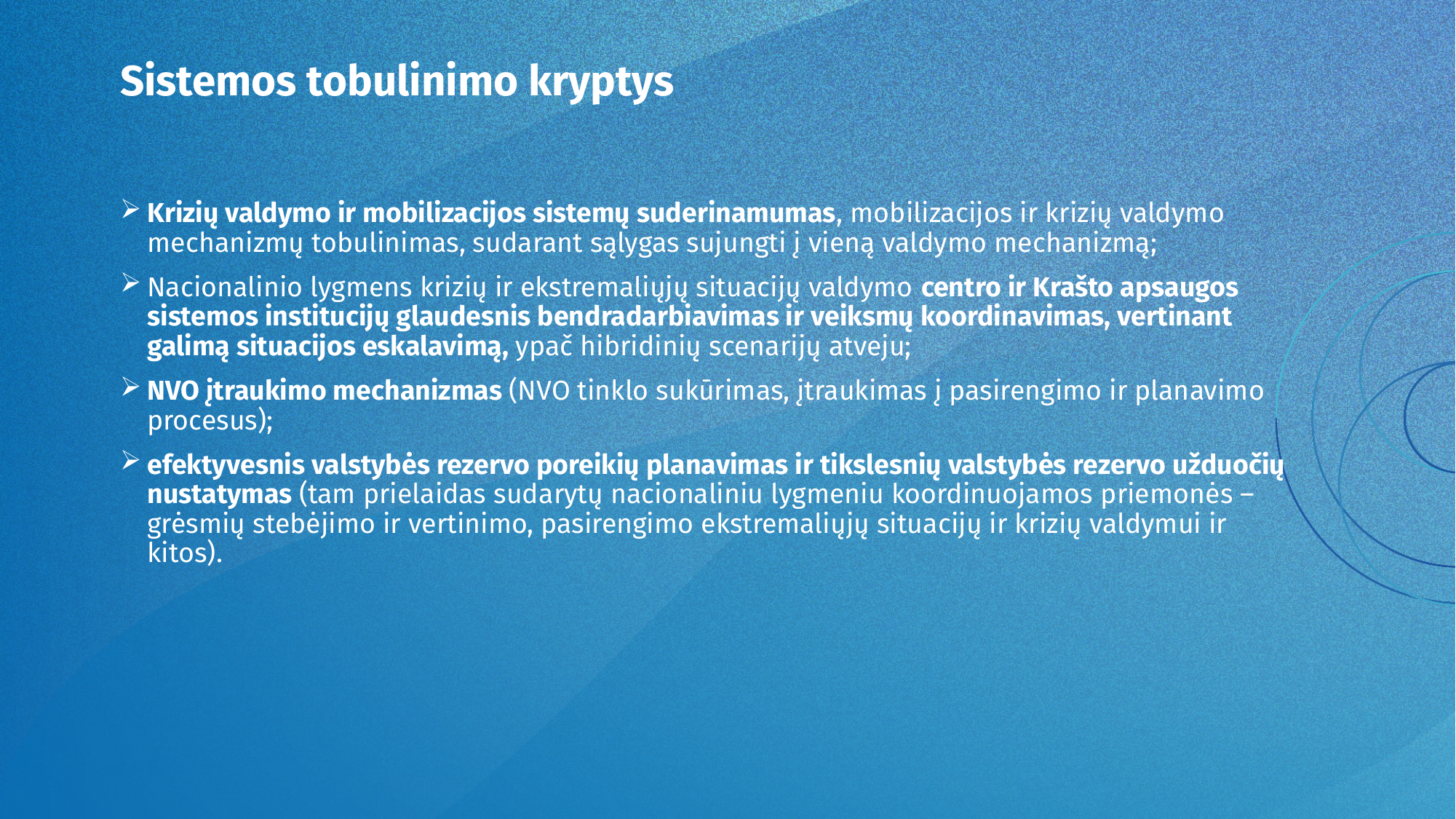

# Sistemos tobulinimo kryptys

Krizių valdymo ir mobilizacijos sistemų suderinamumas, mobilizacijos ir krizių valdymo mechanizmų tobulinimas, sudarant sąlygas sujungti į vieną valdymo mechanizmą;
Nacionalinio lygmens krizių ir ekstremaliųjų situacijų valdymo centro ir Krašto apsaugos sistemos institucijų glaudesnis bendradarbiavimas ir veiksmų koordinavimas, vertinant galimą situacijos eskalavimą, ypač hibridinių scenarijų atveju;
NVO įtraukimo mechanizmas (NVO tinklo sukūrimas, įtraukimas į pasirengimo ir planavimo procesus);
efektyvesnis valstybės rezervo poreikių planavimas ir tikslesnių valstybės rezervo užduočių nustatymas (tam prielaidas sudarytų nacionaliniu lygmeniu koordinuojamos priemonės – grėsmių stebėjimo ir vertinimo, pasirengimo ekstremaliųjų situacijų ir krizių valdymui ir kitos).